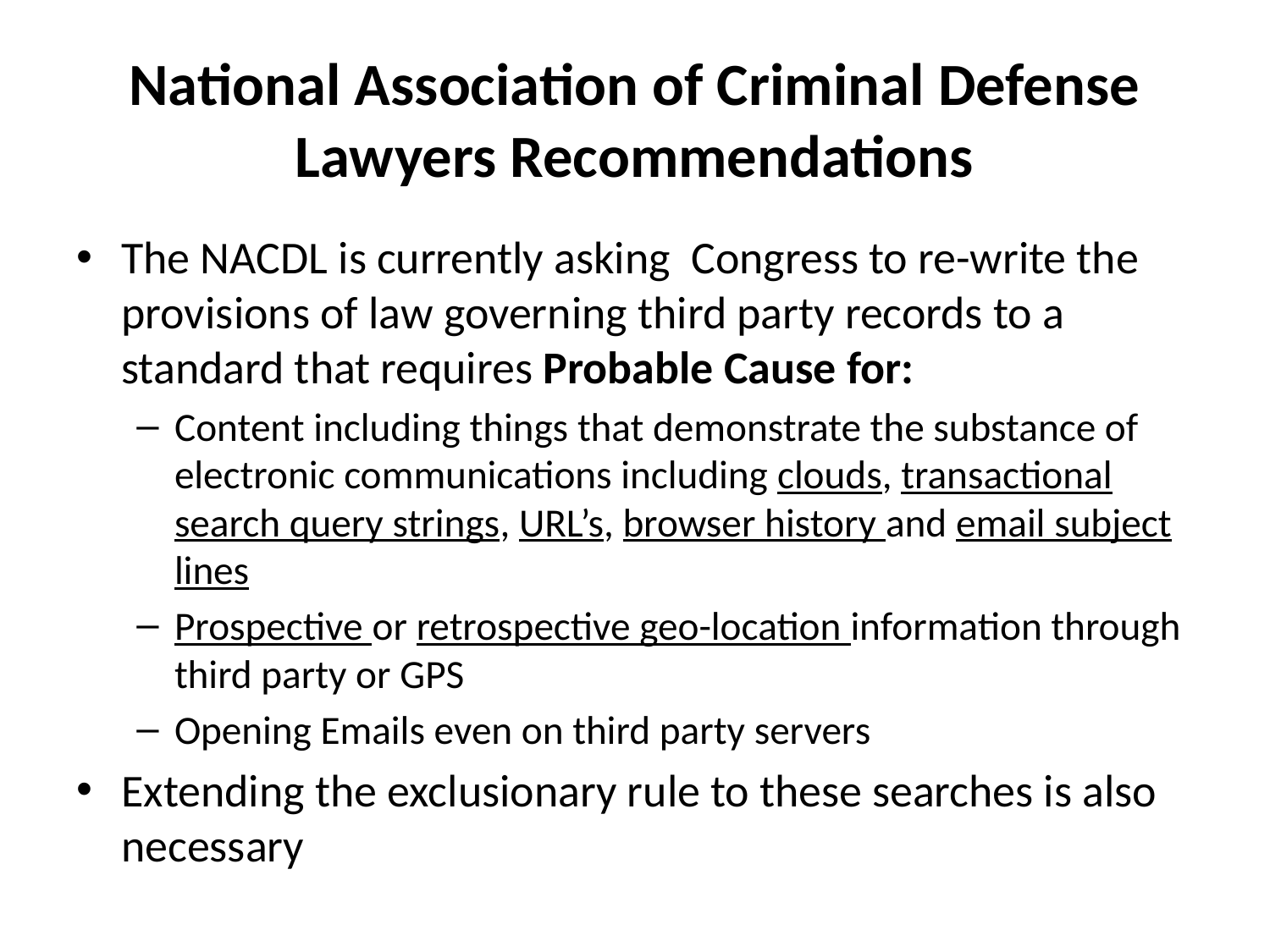

# National Association of Criminal Defense Lawyers Recommendations
The NACDL is currently asking  Congress to re-write the provisions of law governing third party records to a standard that requires Probable Cause for:
Content including things that demonstrate the substance of electronic communications including clouds, transactional search query strings, URL’s, browser history and email subject lines
Prospective or retrospective geo-location information through third party or GPS
Opening Emails even on third party servers
Extending the exclusionary rule to these searches is also necessary